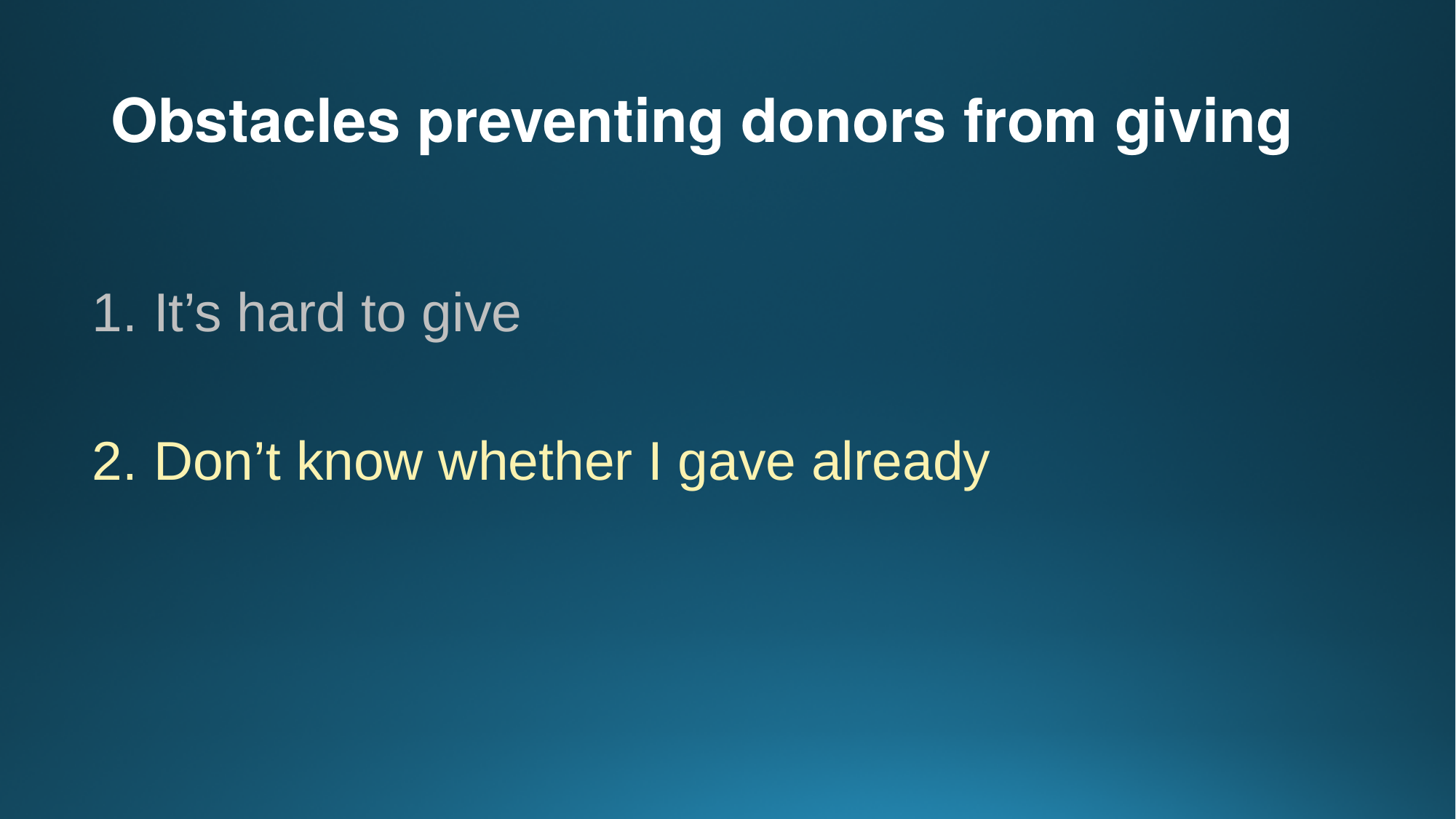

# Obstacles preventing donors from giving
It’s hard to give

Don’t know whether I gave already